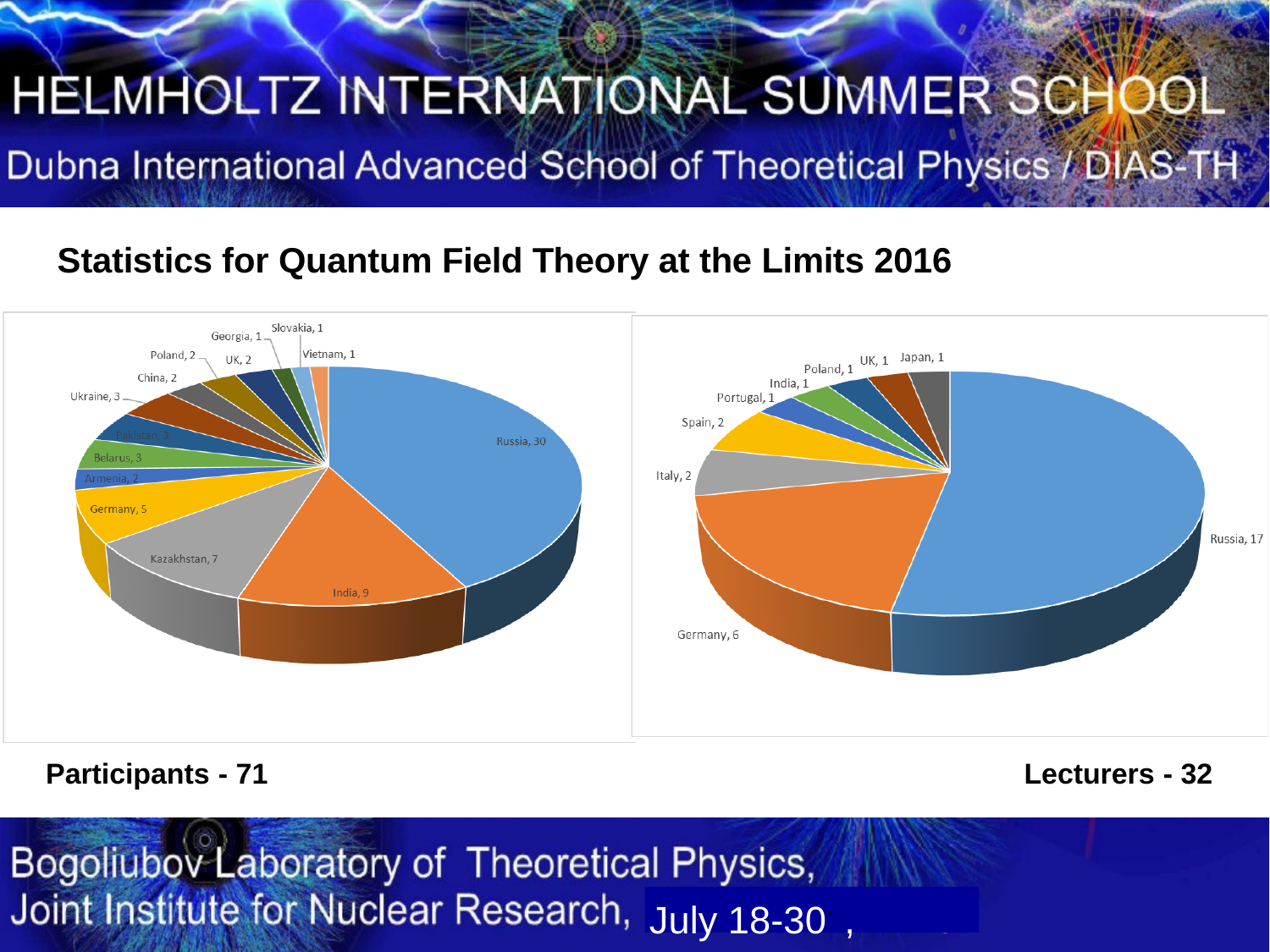

# Statistics for Quantum Field Theory at the Limits 2016

Participants - 71
Lecturers - 32

July 18-30` , 2016